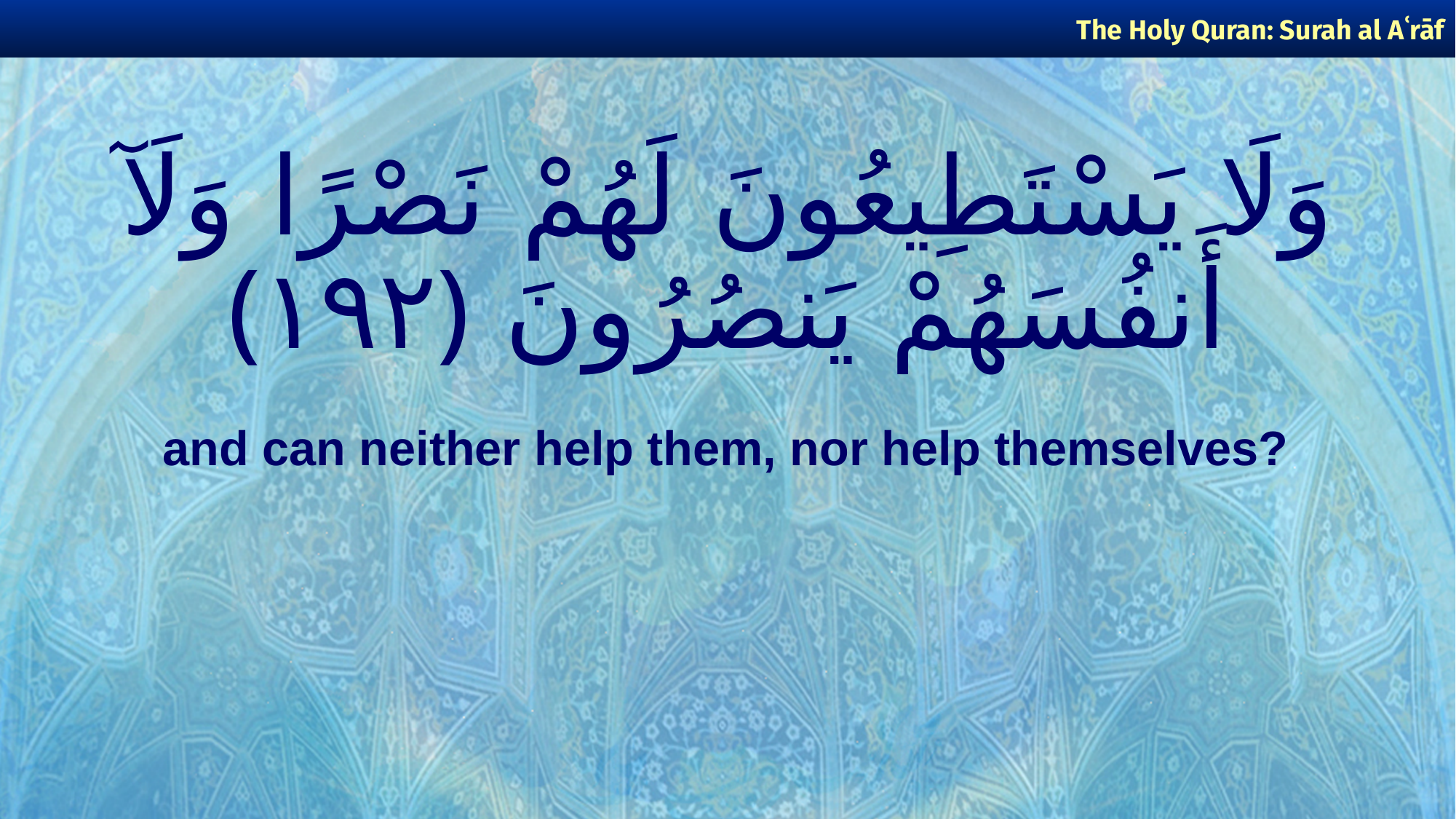

The Holy Quran: Surah al­ Aʿrāf
# وَلَا يَسْتَطِيعُونَ لَهُمْ نَصْرًا وَلَآ أَنفُسَهُمْ يَنصُرُونَ ﴿١٩٢﴾
and can neither help them, nor help themselves?